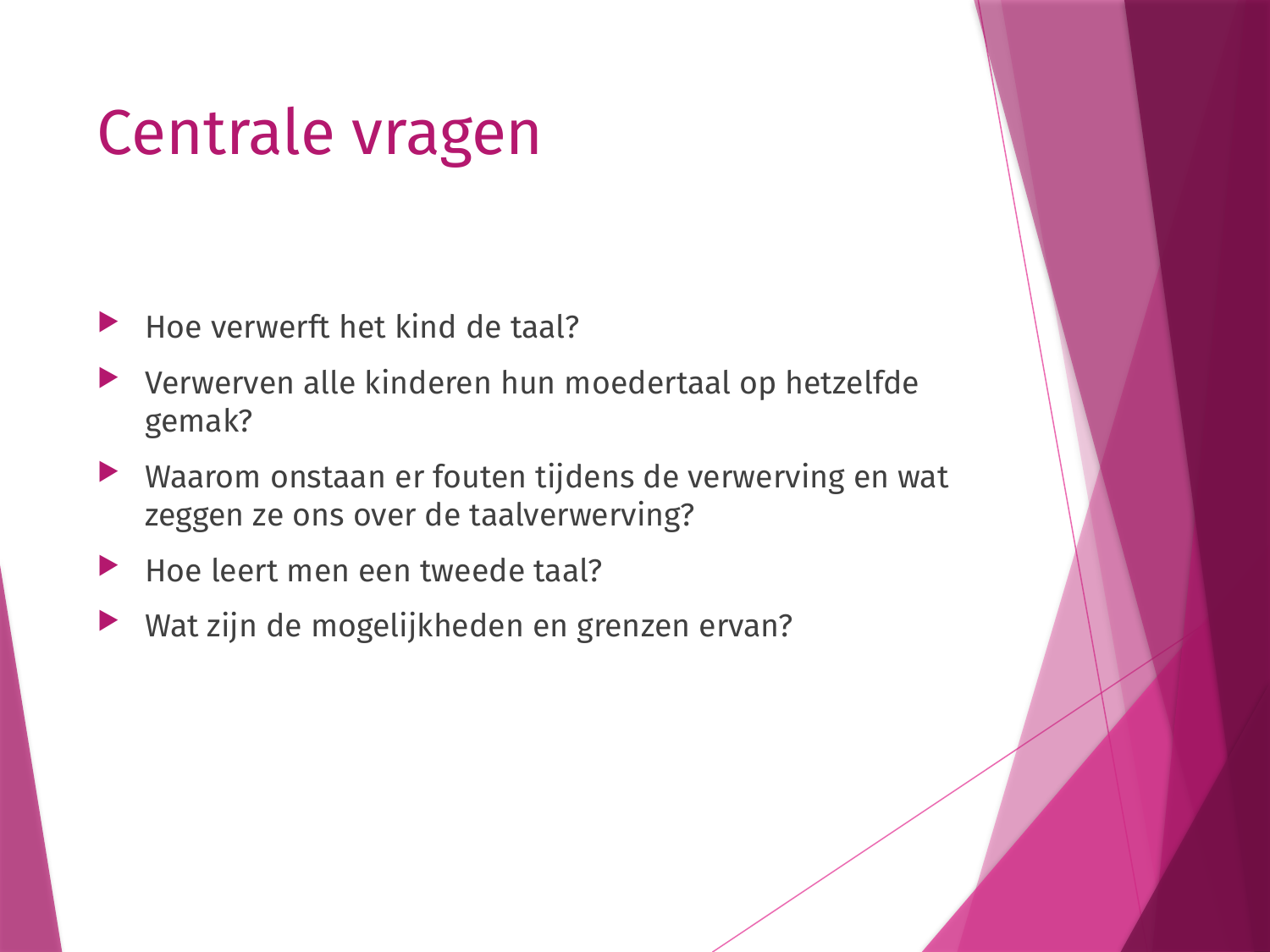

# Centrale vragen
Hoe verwerft het kind de taal?
Verwerven alle kinderen hun moedertaal op hetzelfde gemak?
Waarom onstaan er fouten tijdens de verwerving en wat zeggen ze ons over de taalverwerving?
Hoe leert men een tweede taal?
Wat zijn de mogelijkheden en grenzen ervan?